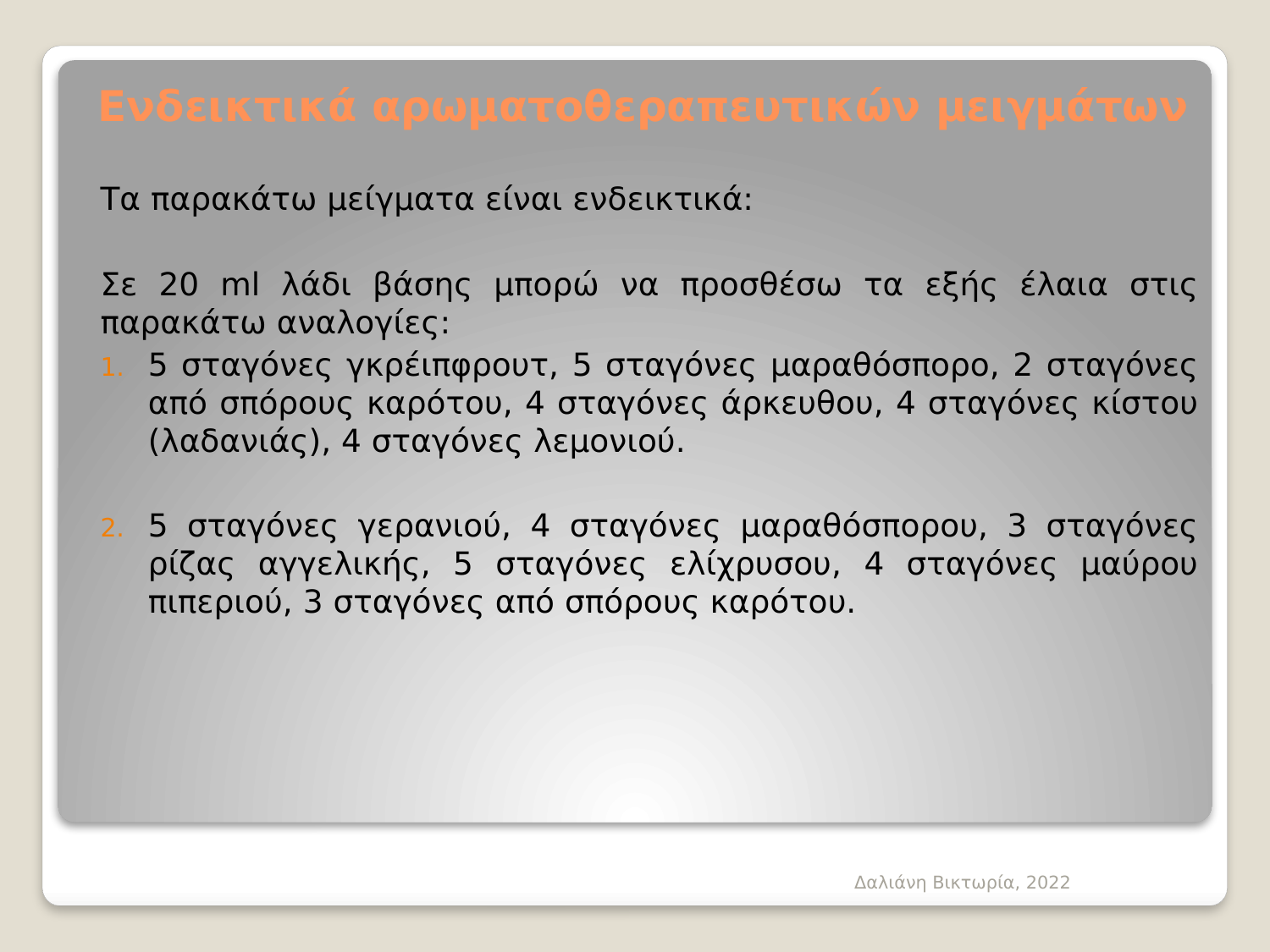

# Ενδεικτικά αρωματοθεραπευτικών μειγμάτων
Τα παρακάτω μείγματα είναι ενδεικτικά:

Σε 20 ml λάδι βάσης μπορώ να προσθέσω τα εξής έλαια στις παρακάτω αναλογίες:
5 σταγόνες γκρέιπφρουτ, 5 σταγόνες μαραθόσπορο, 2 σταγόνες από σπόρους καρότου, 4 σταγόνες άρκευθου, 4 σταγόνες κίστου (λαδανιάς), 4 σταγόνες λεμονιού.

5 σταγόνες γερανιού, 4 σταγόνες μαραθόσπορου, 3 σταγόνες ρίζας αγγελικής, 5 σταγόνες ελίχρυσου, 4 σταγόνες μαύρου πιπεριού, 3 σταγόνες από σπόρους καρότου.

Δαλιάνη Βικτωρία, 2022